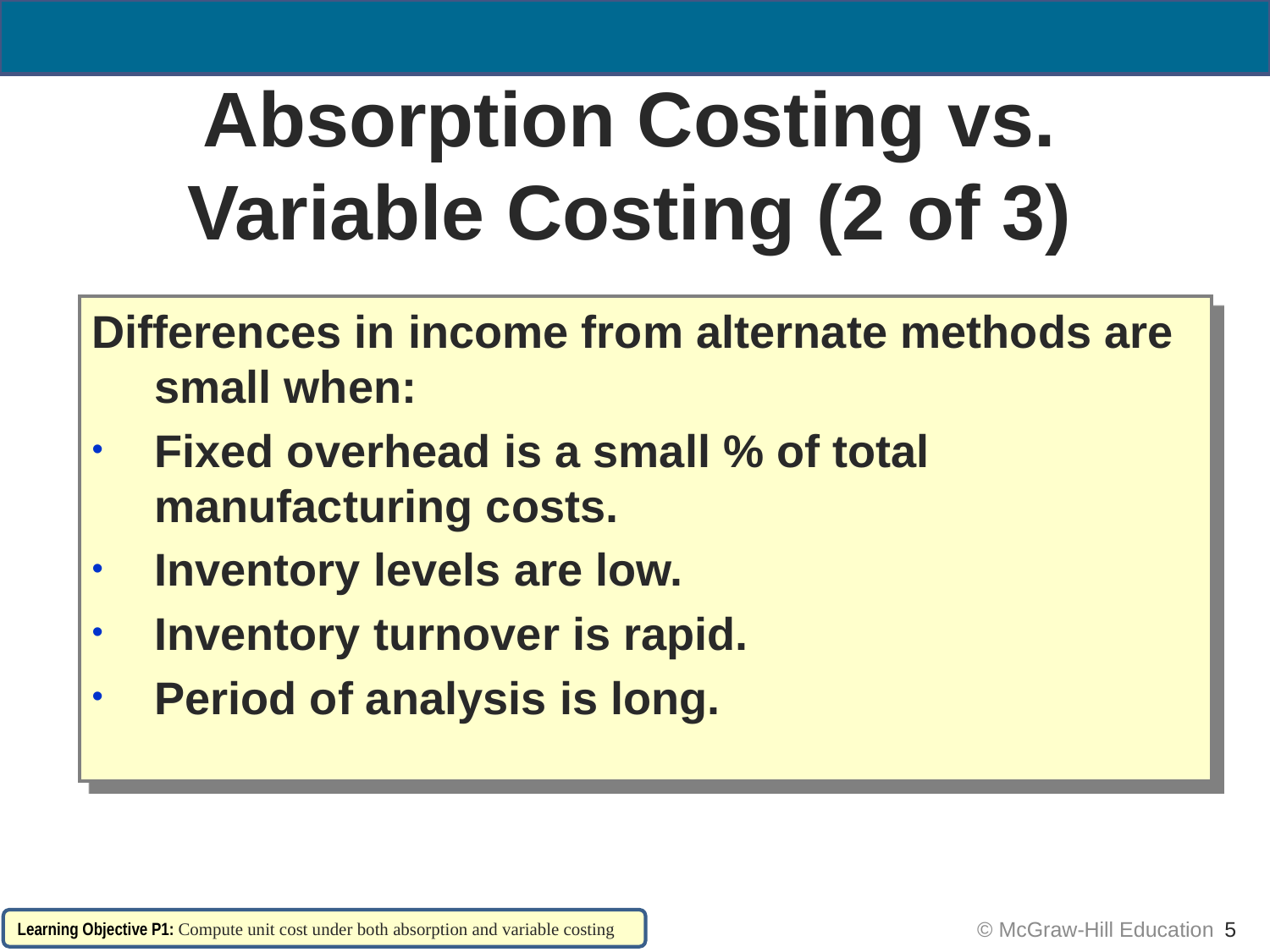

# Absorption Costing vs. Variable Costing (2 of 3)
Differences in income from alternate methods are small when:
Fixed overhead is a small % of total manufacturing costs.
Inventory levels are low.
Inventory turnover is rapid.
Period of analysis is long.
Learning Objective P1: Compute unit cost under both absorption and variable costing
 © McGraw-Hill Education
5